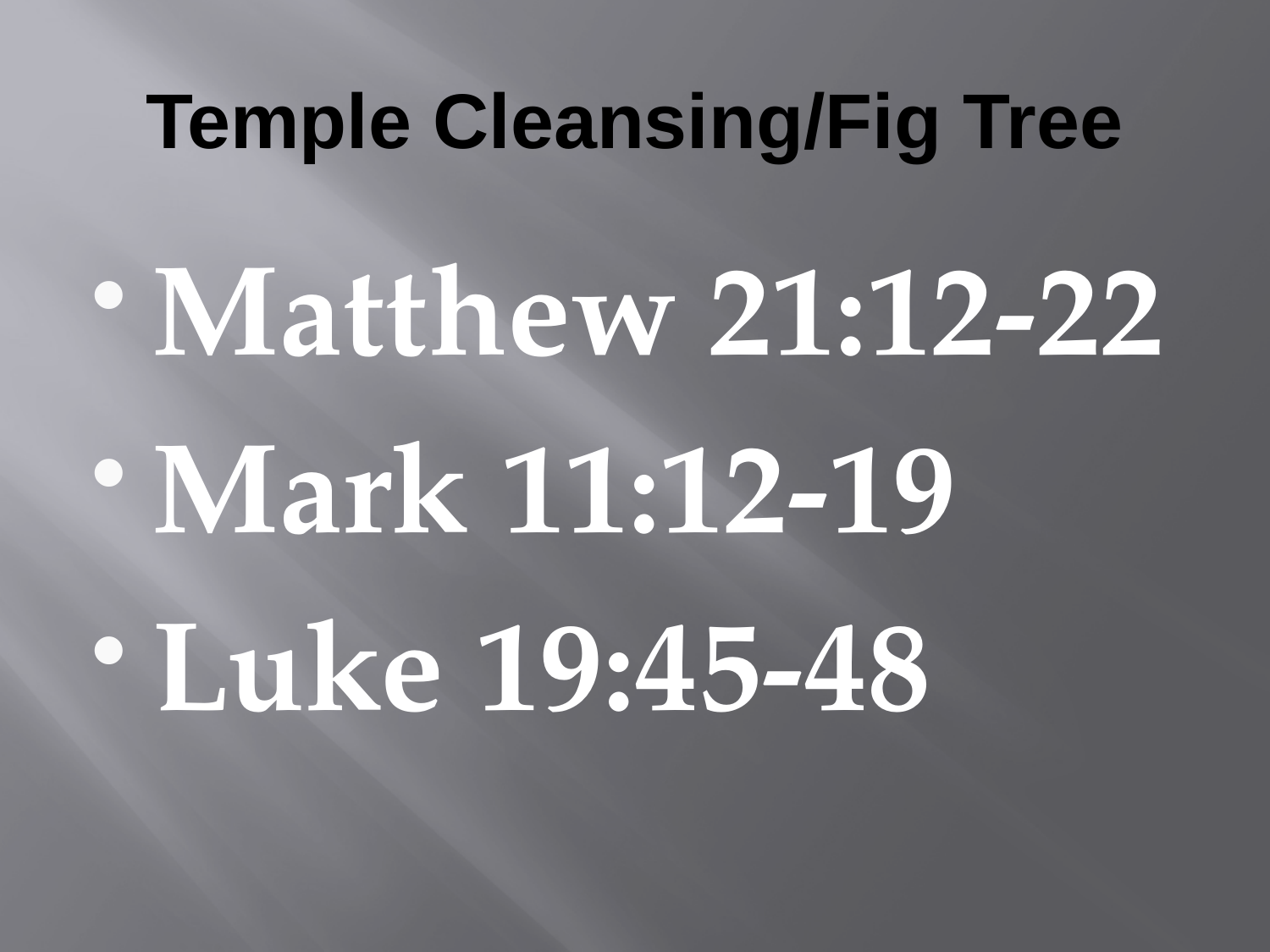

# Temple Cleansing/Fig Tree
Matthew 21:12-22
Mark 11:12-19
Luke 19:45-48